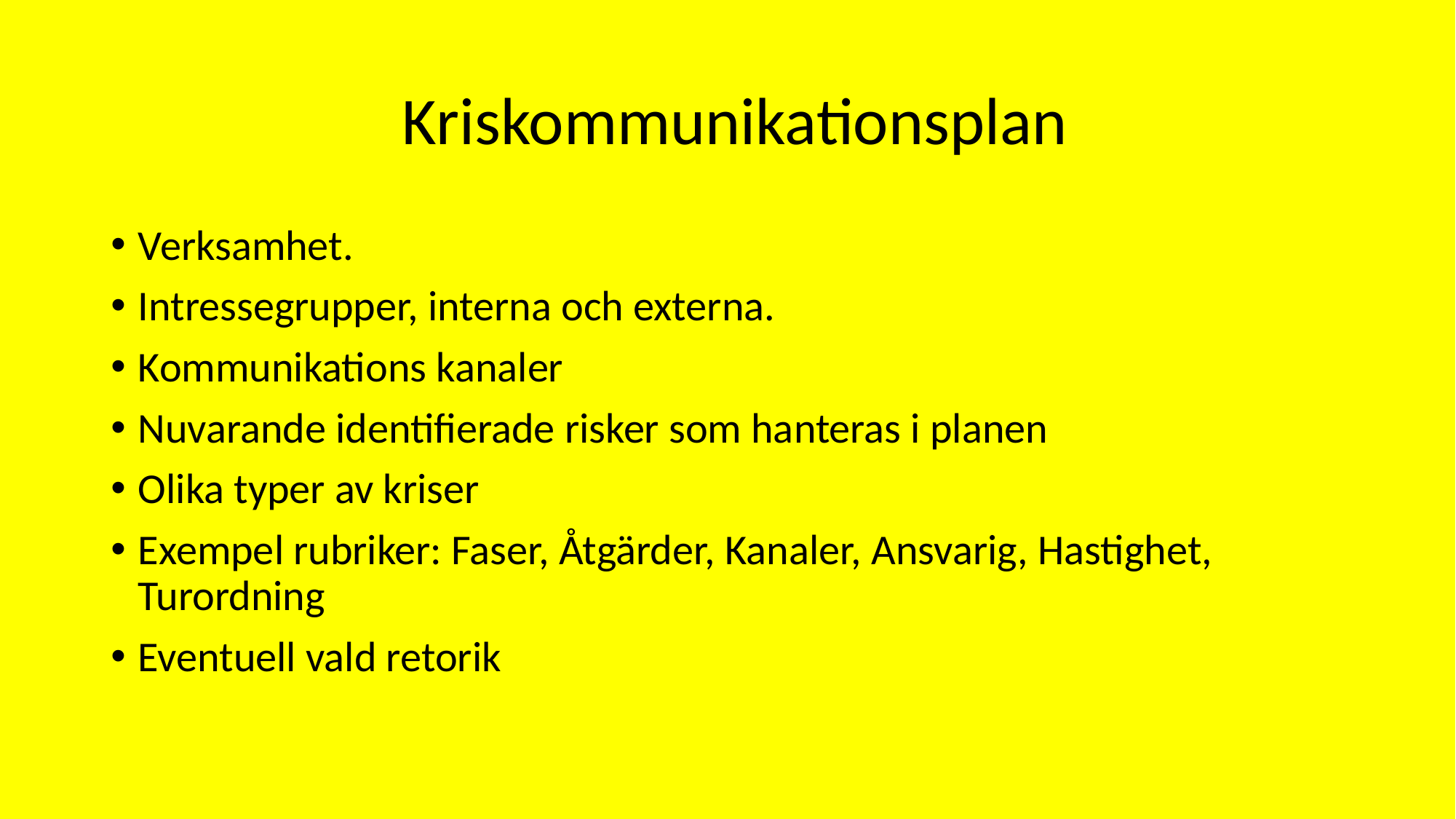

# Kriskommunikationsplan
Verksamhet.
Intressegrupper, interna och externa.
Kommunikations kanaler
Nuvarande identifierade risker som hanteras i planen
Olika typer av kriser
Exempel rubriker: Faser, Åtgärder, Kanaler, Ansvarig, Hastighet, Turordning
Eventuell vald retorik